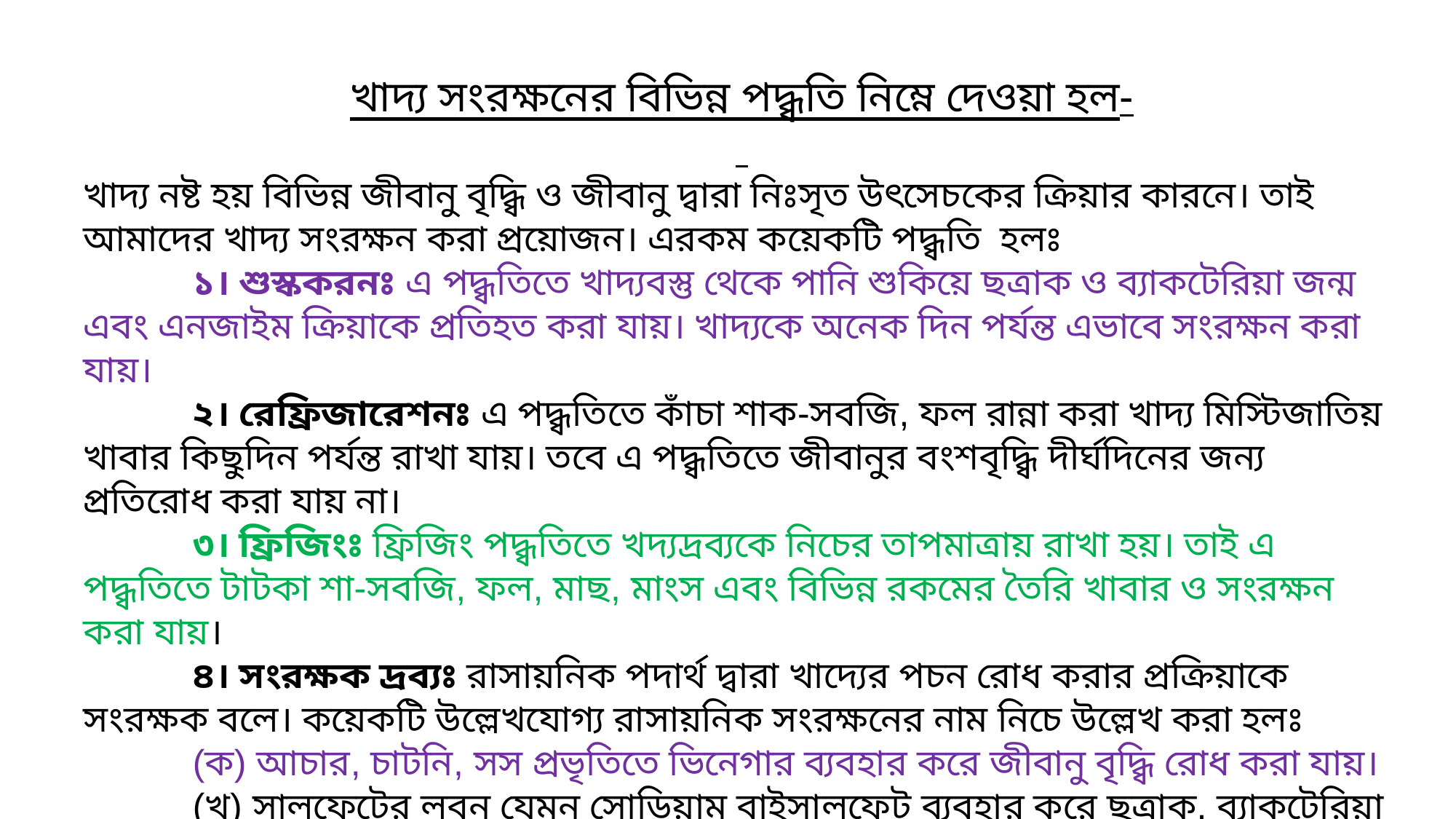

খাদ্য সংরক্ষনের বিভিন্ন পদ্ধ্বতি নিম্নে দেওয়া হল-

খাদ্য নষ্ট হয় বিভিন্ন জীবানু বৃদ্ধ্বি ও জীবানু দ্বারা নিঃসৃত উৎসেচকের ক্রিয়ার কারনে। তাই আমাদের খাদ্য সংরক্ষন করা প্রয়োজন। এরকম কয়েকটি পদ্ধ্বতি  হলঃ
	১। শুস্ককরনঃ এ পদ্ধ্বতিতে খাদ্যবস্তু থেকে পানি শুকিয়ে ছত্রাক ও ব্যাকটেরিয়া জন্ম এবং এনজাইম ক্রিয়াকে প্রতিহত করা যায়। খাদ্যকে অনেক দিন পর্যন্ত এভাবে সংরক্ষন করা যায়।
	২। রেফ্রিজারেশনঃ এ পদ্ধ্বতিতে কাঁচা শাক-সবজি, ফল রান্না করা খাদ্য মিস্টিজাতিয় খাবার কিছুদিন পর্যন্ত রাখা যায়। তবে এ পদ্ধ্বতিতে জীবানুর বংশবৃদ্ধ্বি দীর্ঘদিনের জন্য প্রতিরোধ করা যায় না।
	৩। ফ্রিজিংঃ ফ্রিজিং পদ্ধ্বতিতে খদ্যদ্রব্যকে নিচের তাপমাত্রায় রাখা হয়। তাই এ পদ্ধ্বতিতে টাটকা শা-সবজি, ফল, মাছ, মাংস এবং বিভিন্ন রকমের তৈরি খাবার ও সংরক্ষন করা যায়।
	৪। সংরক্ষক দ্রব্যঃ রাসায়নিক পদার্থ দ্বারা খাদ্যের পচন রোধ করার প্রক্রিয়াকে সংরক্ষক বলে। কয়েকটি উল্লেখযোগ্য রাসায়নিক সংরক্ষনের নাম নিচে উল্লেখ করা হলঃ
	(ক) আচার, চাটনি, সস প্রভৃতিতে ভিনেগার ব্যবহার করে জীবানু বৃদ্ধ্বি রোধ করা যায়।
	(খ) সালফেটের লবন যেমন সোডিয়াম বাইসালফেট ব্যবহার করে ছত্রাক, ব্যাকটেরিয়া ও অন্যান্য অনুজীবের বৃদ্ধ্বি প্রতিরোধ করা যায়।